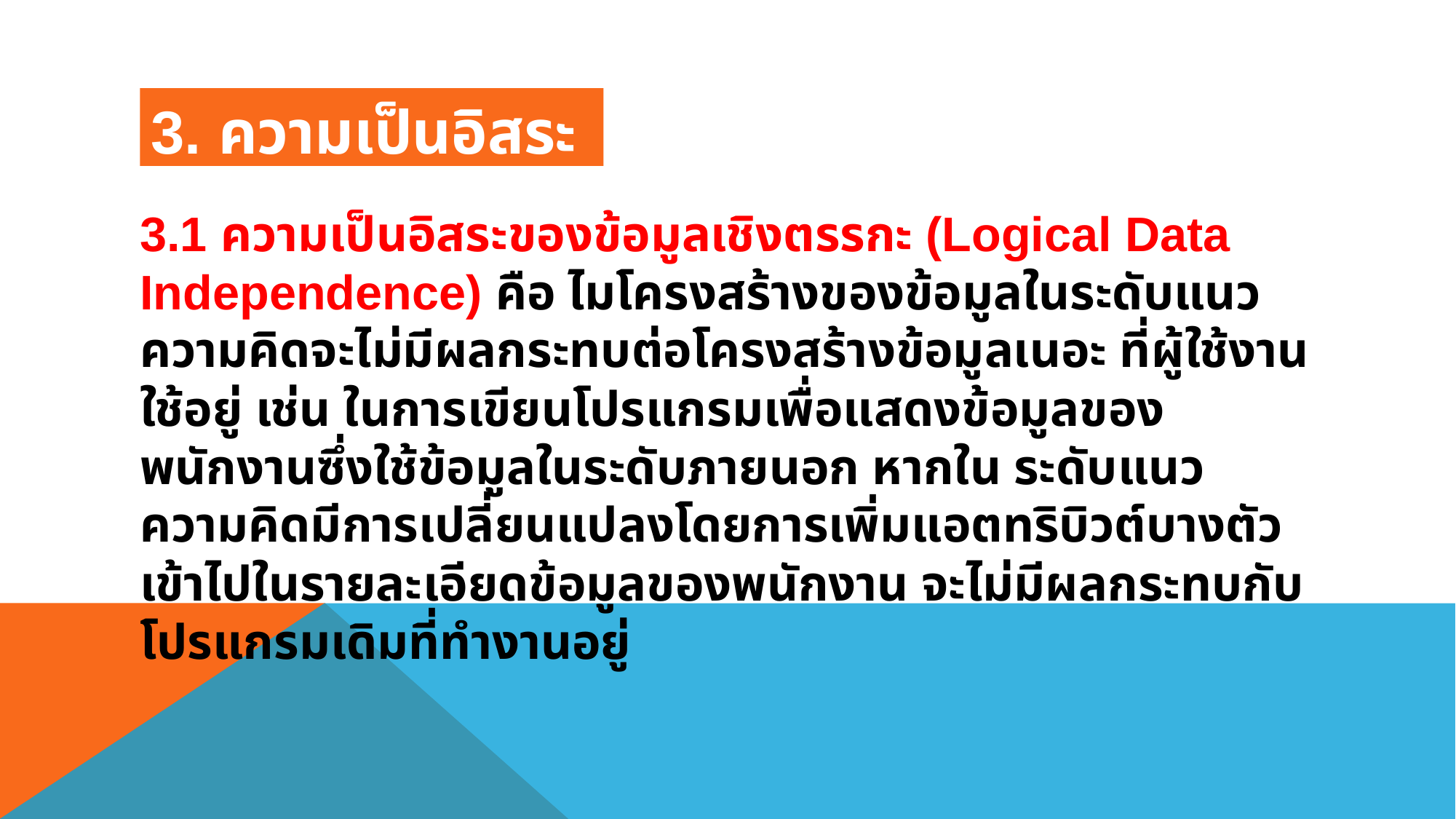

3. ความเป็นอิสระของข้อมูล
3.1 ความเป็นอิสระของข้อมูลเชิงตรรกะ (Logical Data Independence) คือ ไมโครงสร้างของข้อมูลในระดับแนวความคิดจะไม่มีผลกระทบต่อโครงสร้างข้อมูลเนอะ ที่ผู้ใช้งานใช้อยู่ เช่น ในการเขียนโปรแกรมเพื่อแสดงข้อมูลของพนักงานซึ่งใช้ข้อมูลในระดับภายนอก หากใน ระดับแนวความคิดมีการเปลี่ยนแปลงโดยการเพิ่มแอตทริบิวต์บางตัวเข้าไปในรายละเอียดข้อมูลของพนักงาน จะไม่มีผลกระทบกับโปรแกรมเดิมที่ทํางานอยู่